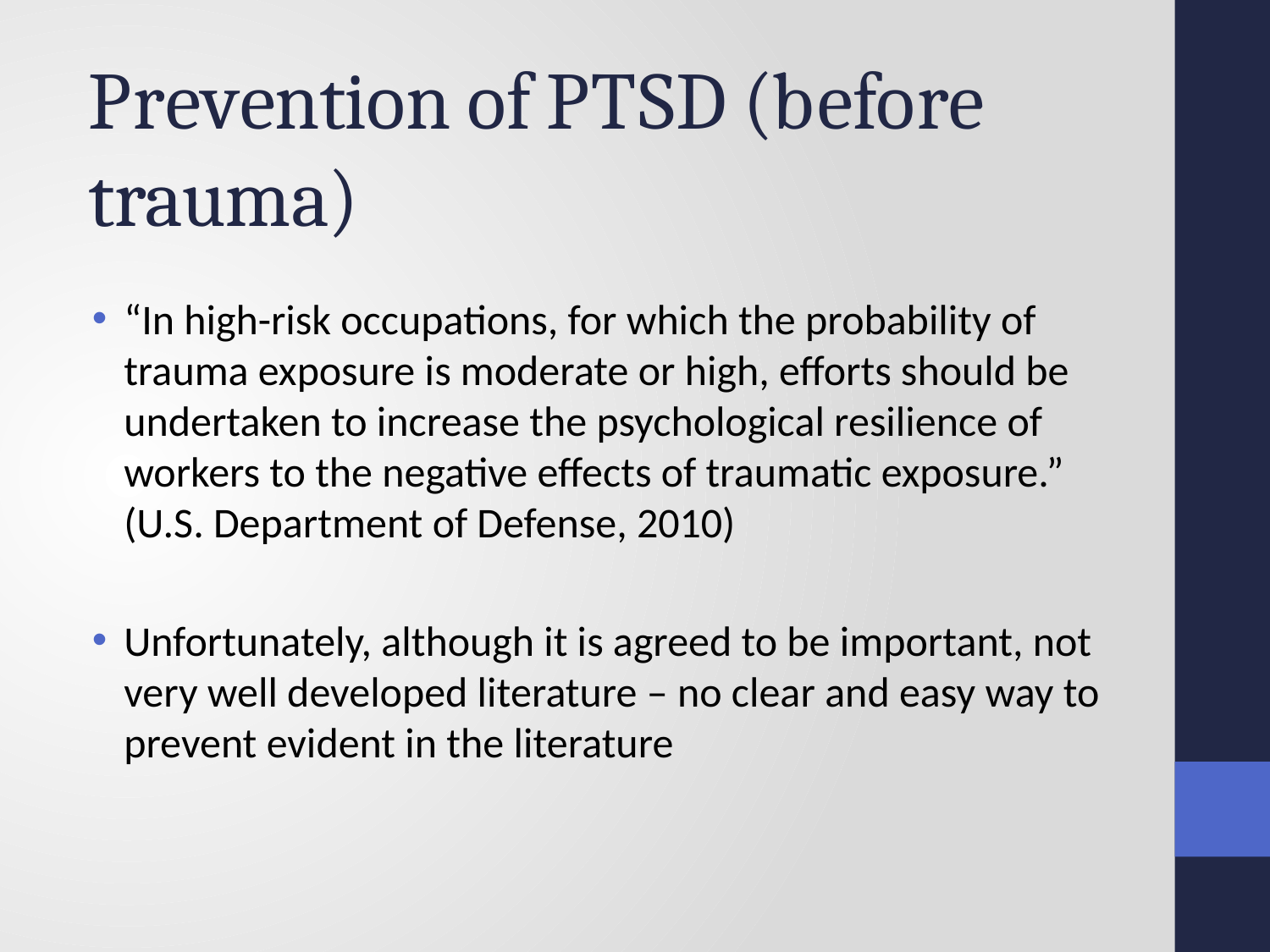

# Prevention of PTSD (before trauma)
“In high-risk occupations, for which the probability of trauma exposure is moderate or high, efforts should be undertaken to increase the psychological resilience of workers to the negative effects of traumatic exposure.”  (U.S. Department of Defense, 2010)

Unfortunately, although it is agreed to be important, not very well developed literature – no clear and easy way to prevent evident in the literature